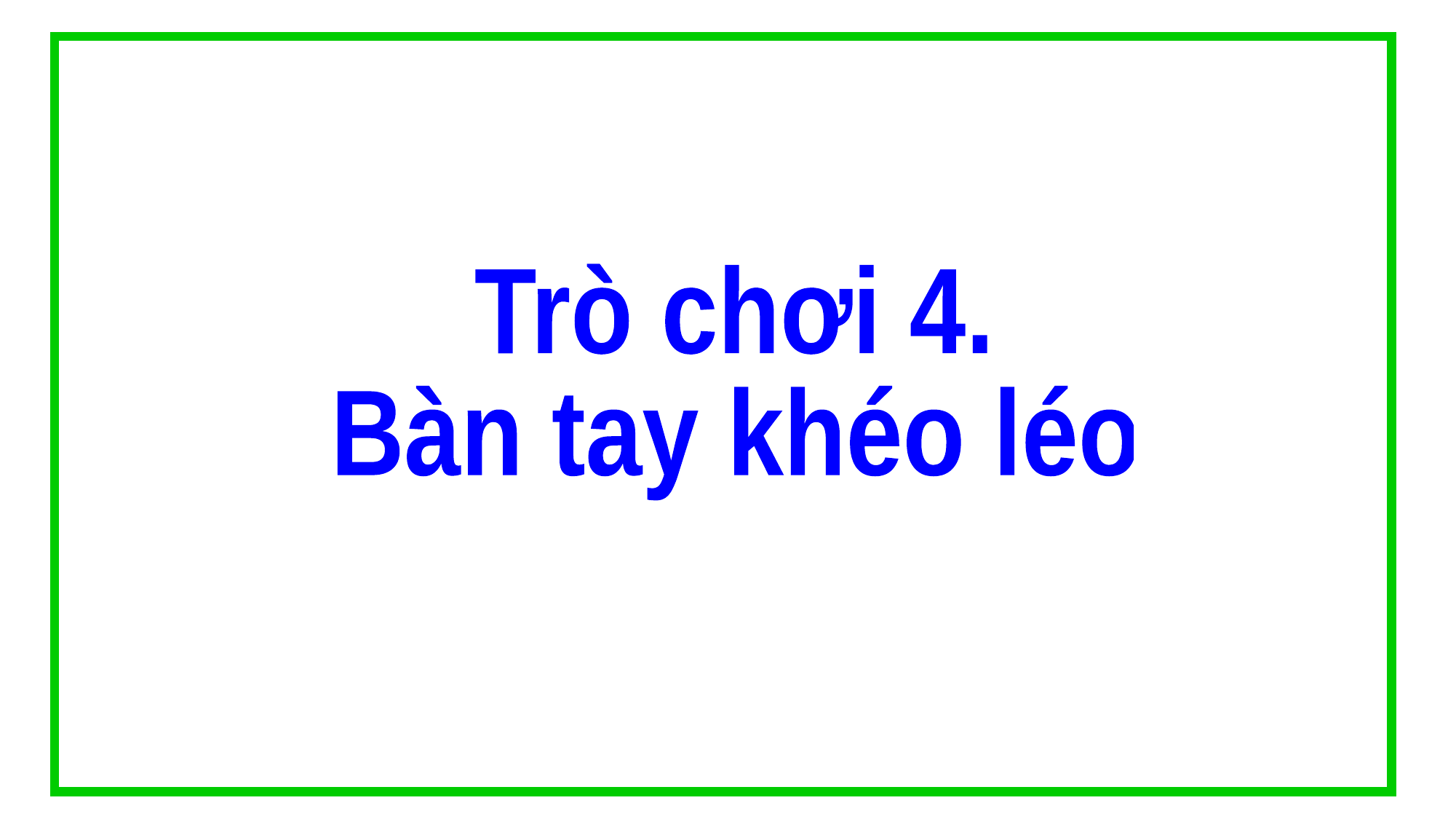

Trò chơi 4.
Bàn tay khéo léo